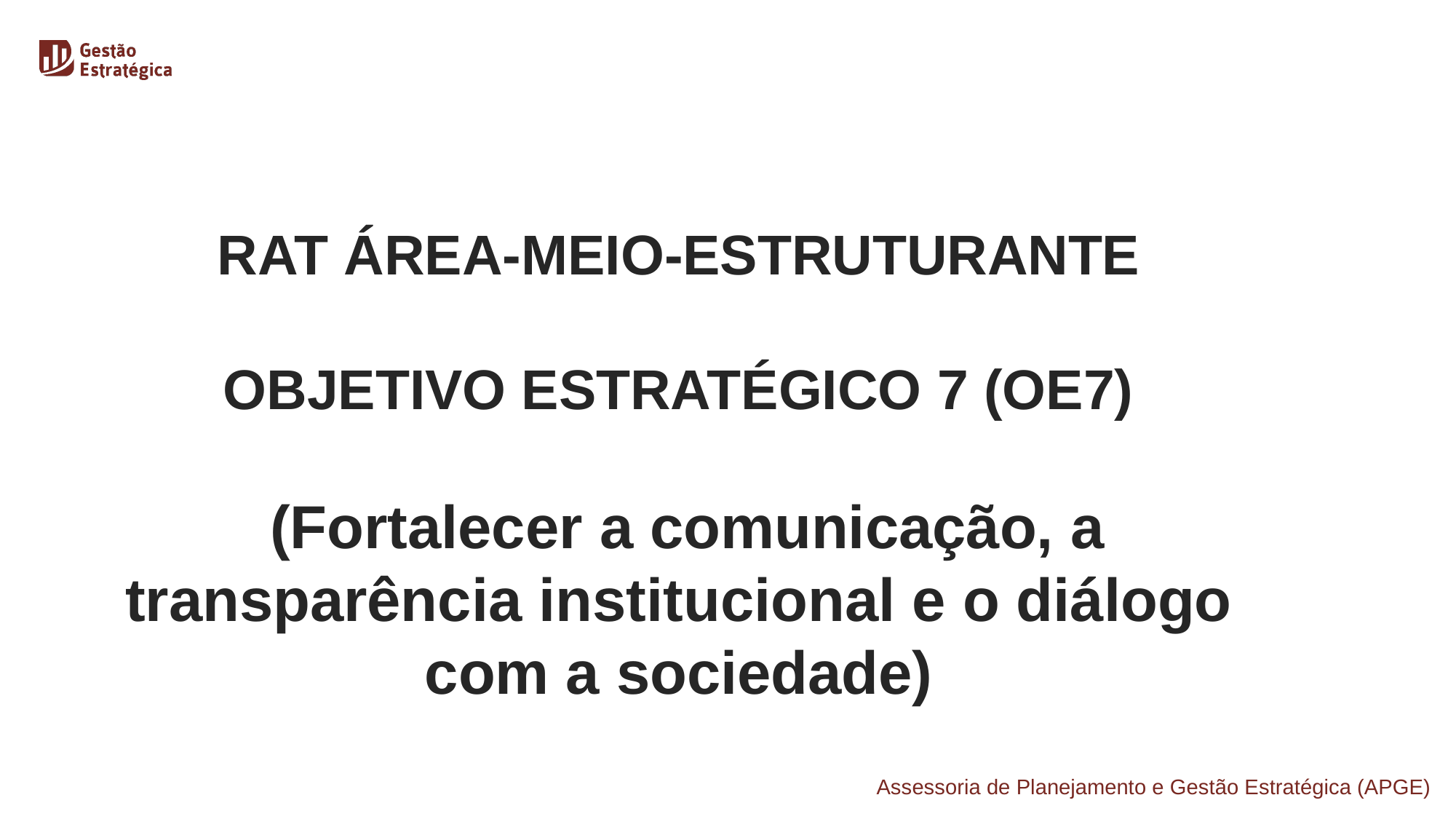

RAT ÁREA-MEIO-ESTRUTURANTE

OBJETIVO ESTRATÉGICO 7 (OE7)

 (Fortalecer a comunicação, a transparência institucional e o diálogo com a sociedade)